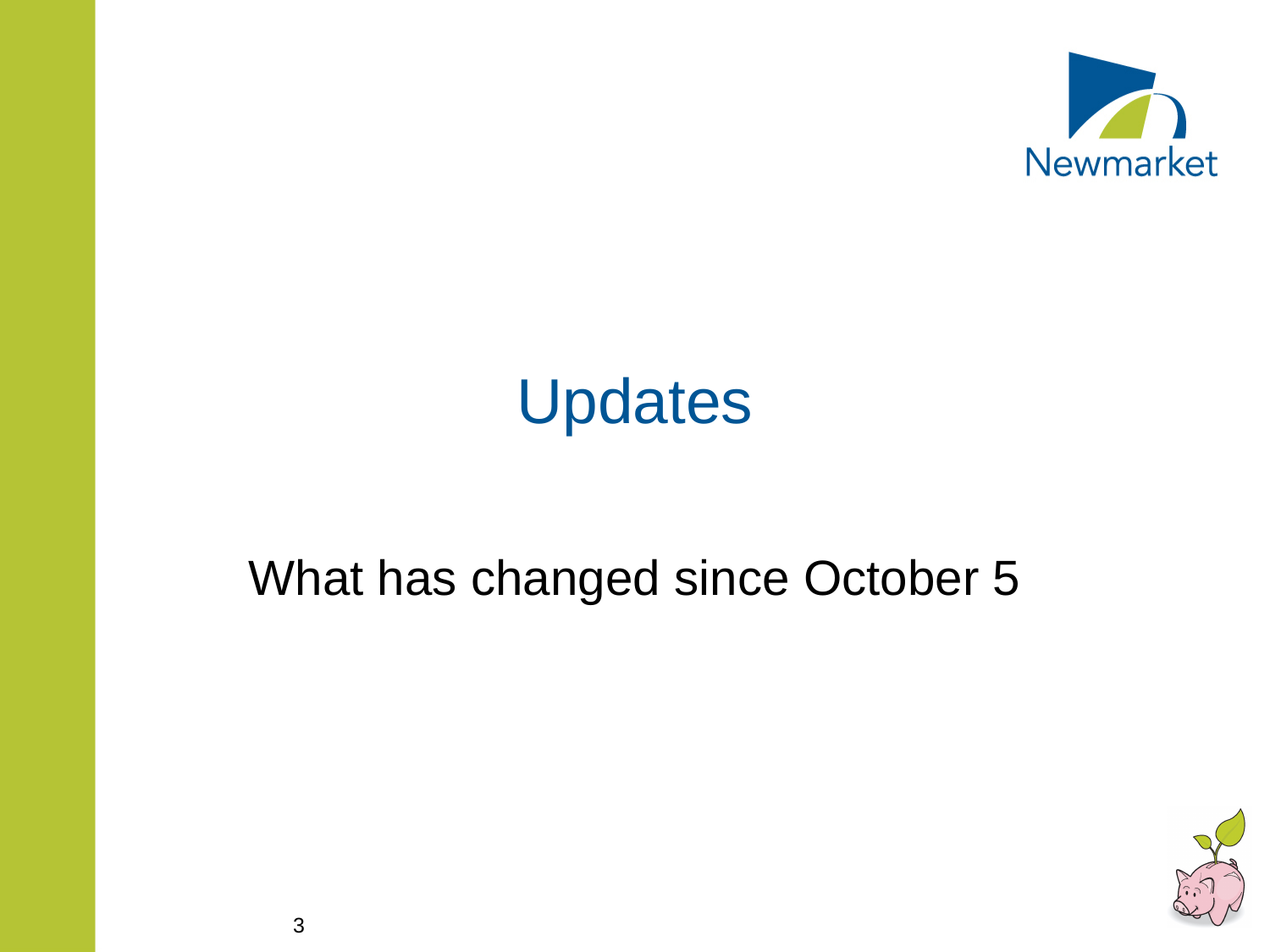

# Updates
What has changed since October 5
3